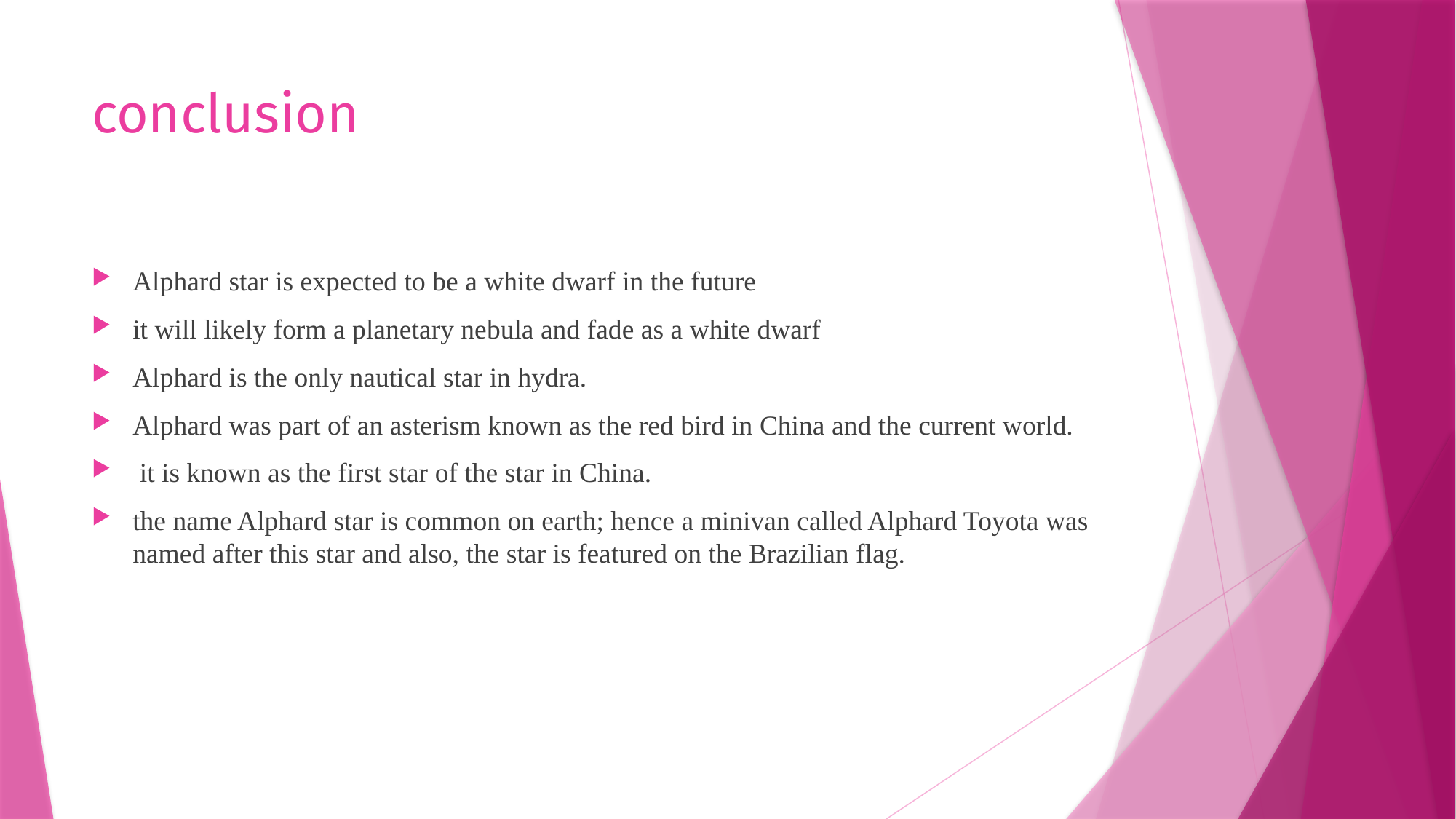

# conclusion
Alphard star is expected to be a white dwarf in the future
it will likely form a planetary nebula and fade as a white dwarf
Alphard is the only nautical star in hydra.
Alphard was part of an asterism known as the red bird in China and the current world.
 it is known as the first star of the star in China.
the name Alphard star is common on earth; hence a minivan called Alphard Toyota was named after this star and also, the star is featured on the Brazilian flag.